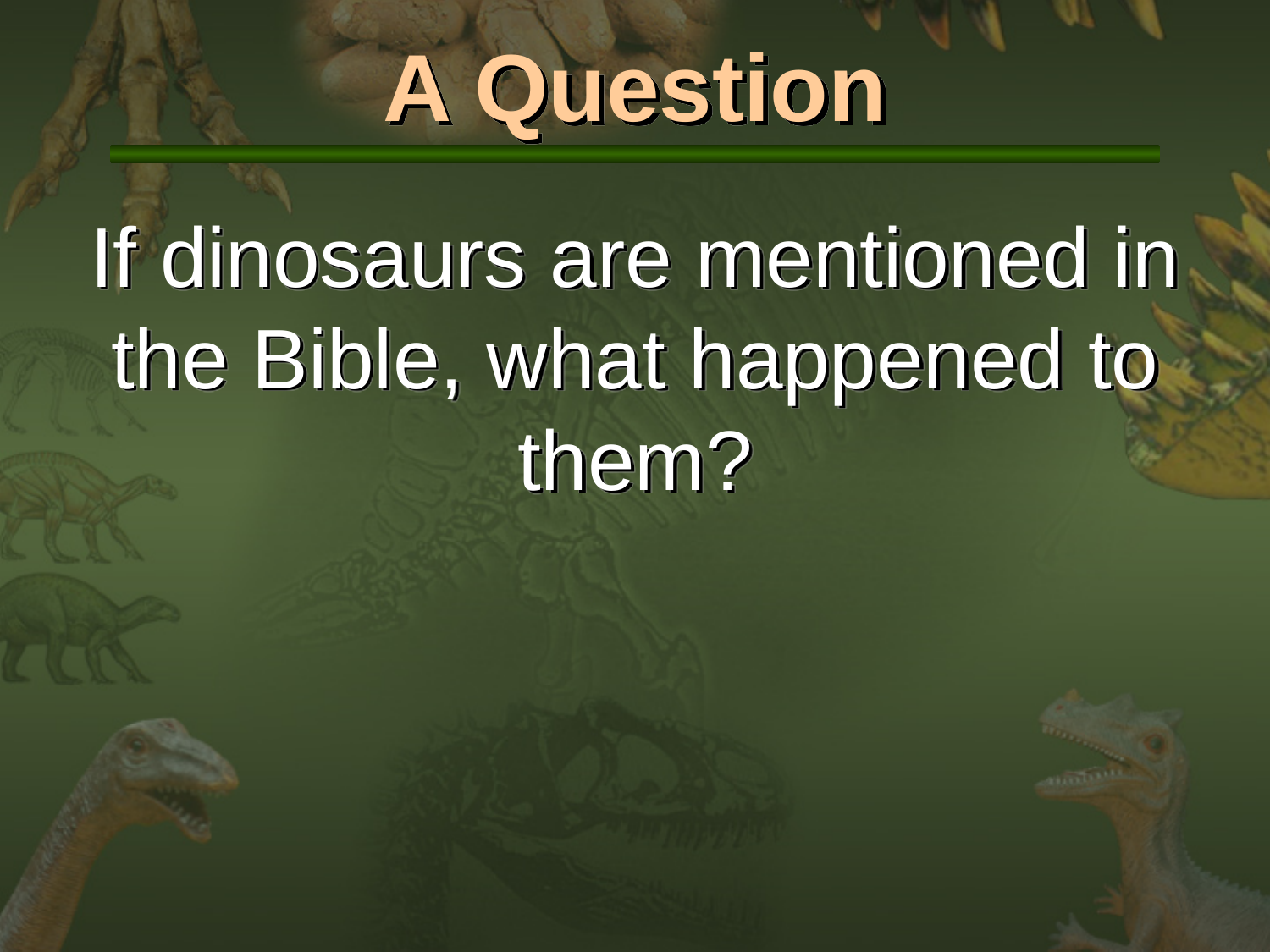

# A Question
If dinosaurs are mentioned in the Bible, what happened to them?